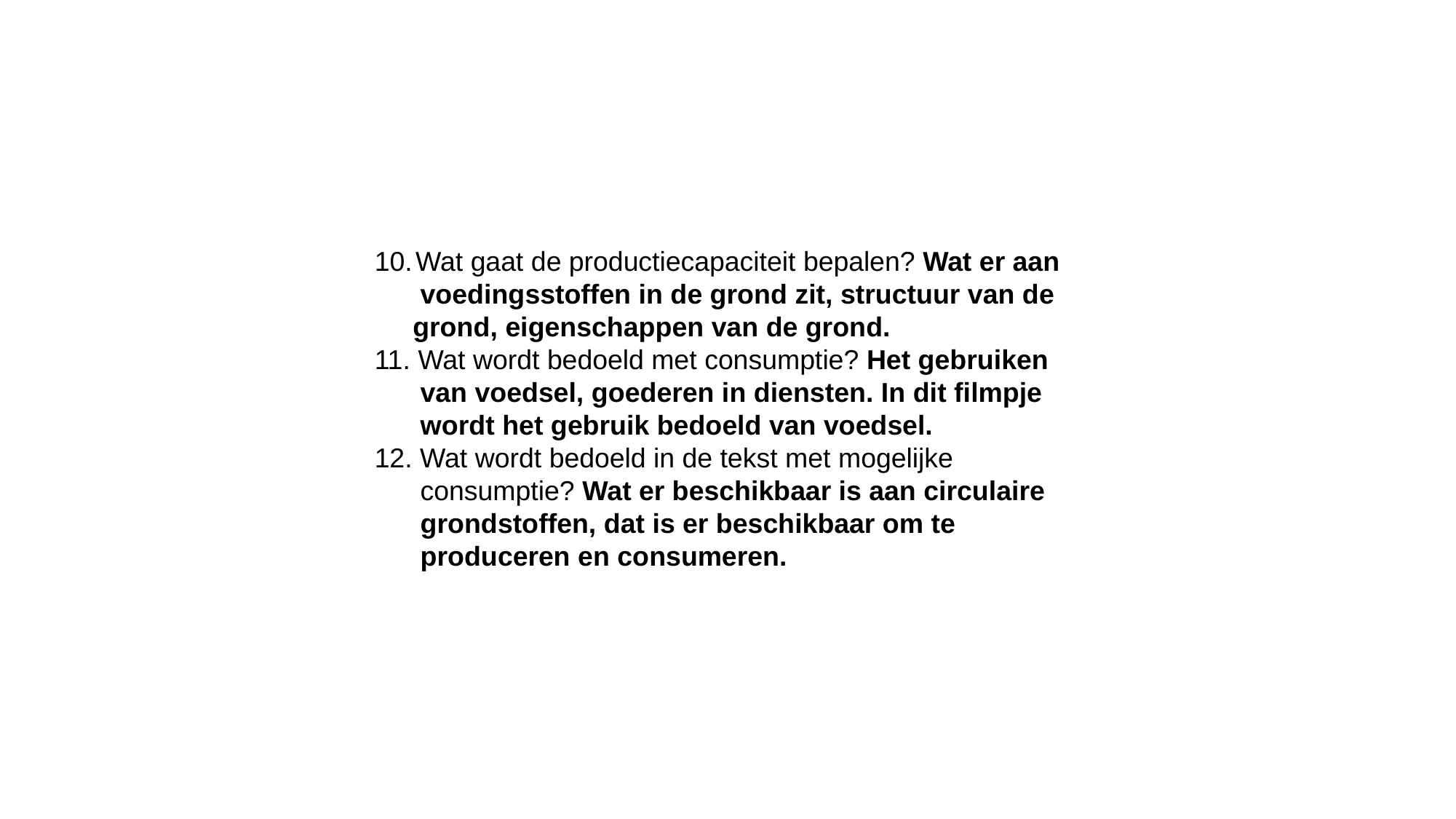

Wat gaat de productiecapaciteit bepalen? Wat er aan
      voedingsstoffen in de grond zit, structuur van de
     grond, eigenschappen van de grond.
11. Wat wordt bedoeld met consumptie? Het gebruiken
      van voedsel, goederen in diensten. In dit filmpje
      wordt het gebruik bedoeld van voedsel.
12. Wat wordt bedoeld in de tekst met mogelijke
      consumptie? Wat er beschikbaar is aan circulaire
      grondstoffen, dat is er beschikbaar om te
      produceren en consumeren.